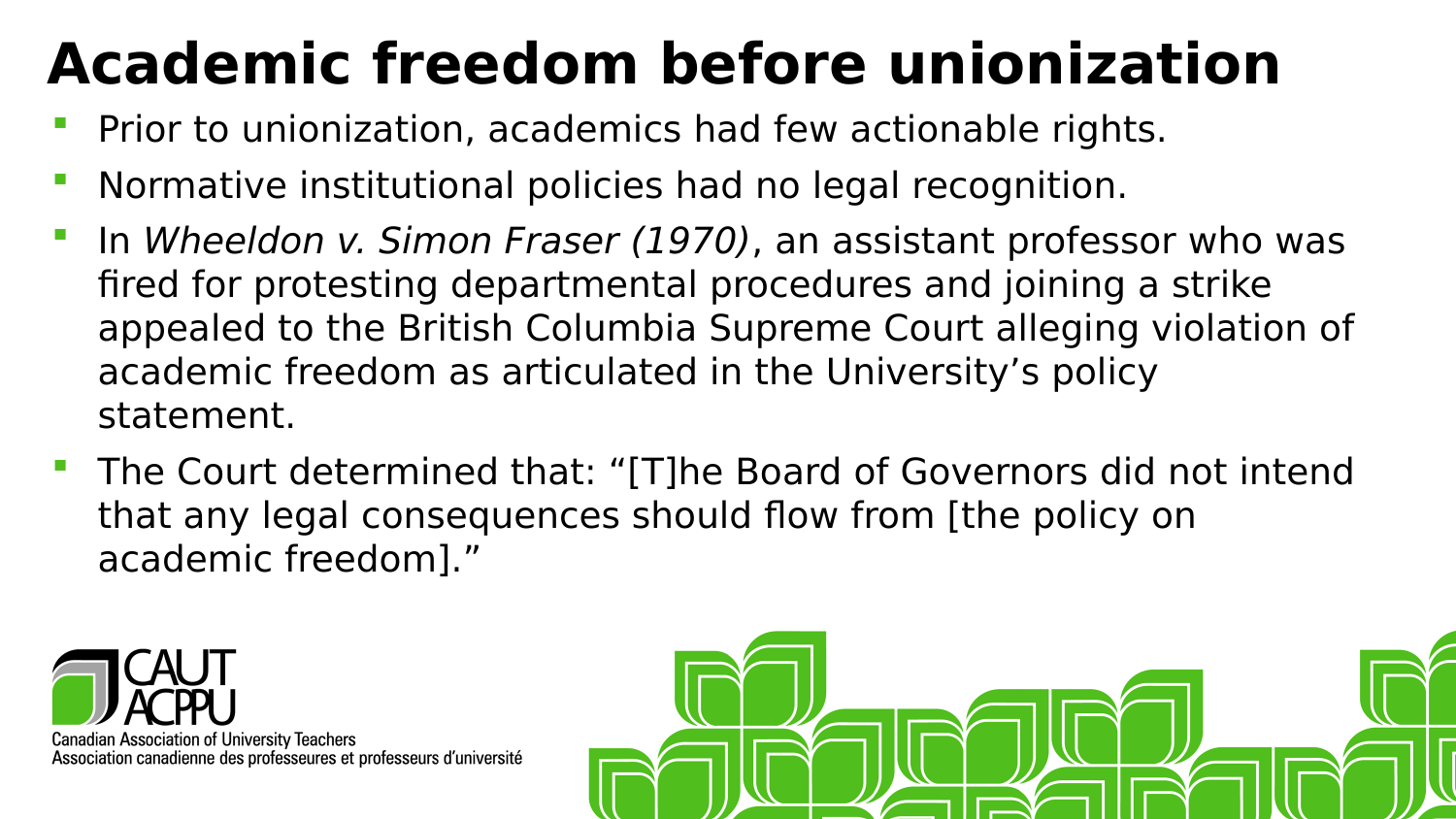

Academic freedom before unionization
Prior to unionization, academics had few actionable rights.
Normative institutional policies had no legal recognition.
In Wheeldon v. Simon Fraser (1970), an assistant professor who was fired for protesting departmental procedures and joining a strike appealed to the British Columbia Supreme Court alleging violation of academic freedom as articulated in the University’s policy statement.
The Court determined that: “[T]he Board of Governors did not intend that any legal consequences should flow from [the policy on academic freedom].”